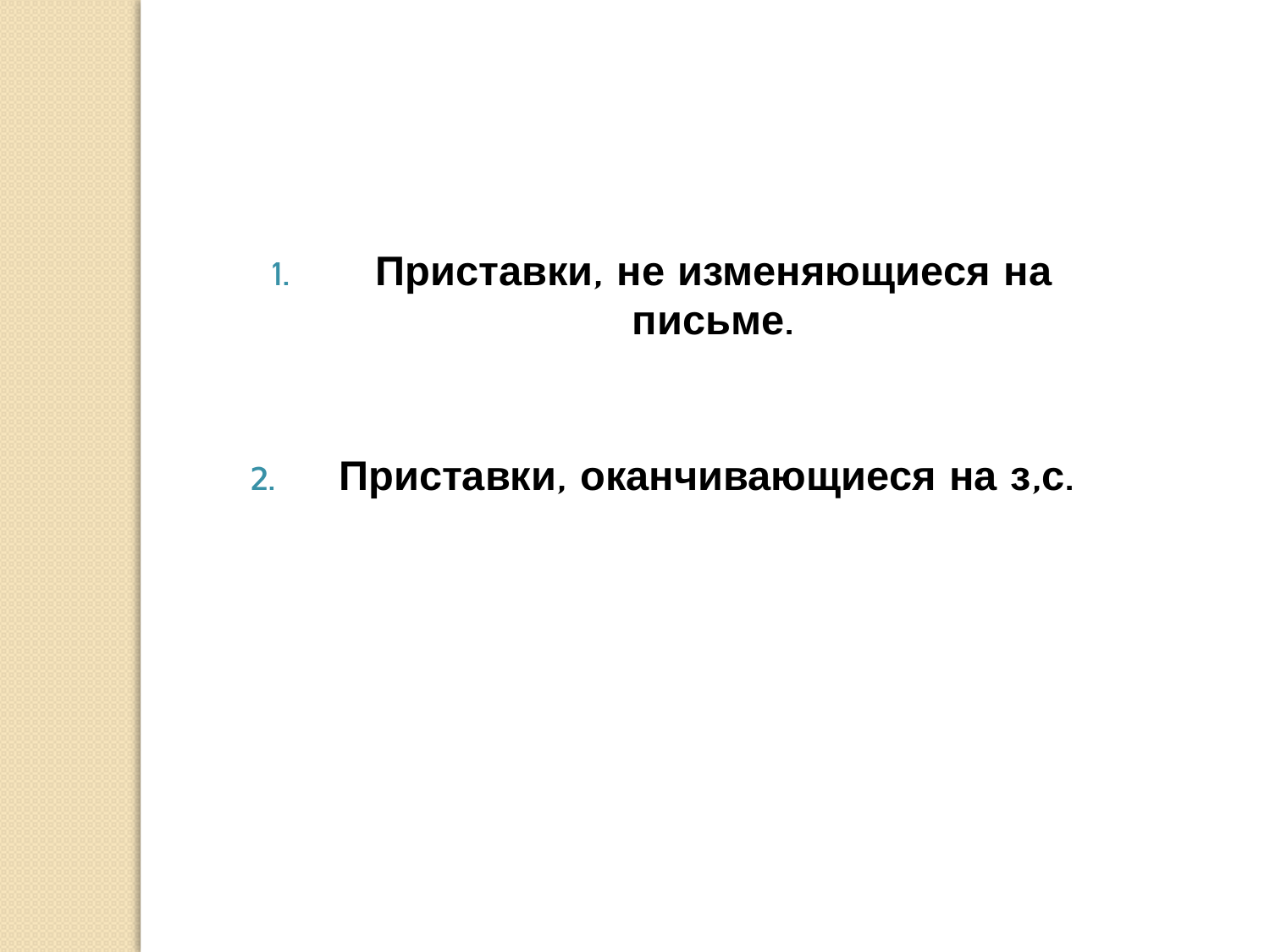

Приставки, не изменяющиеся на письме.
Приставки, оканчивающиеся на з,с.